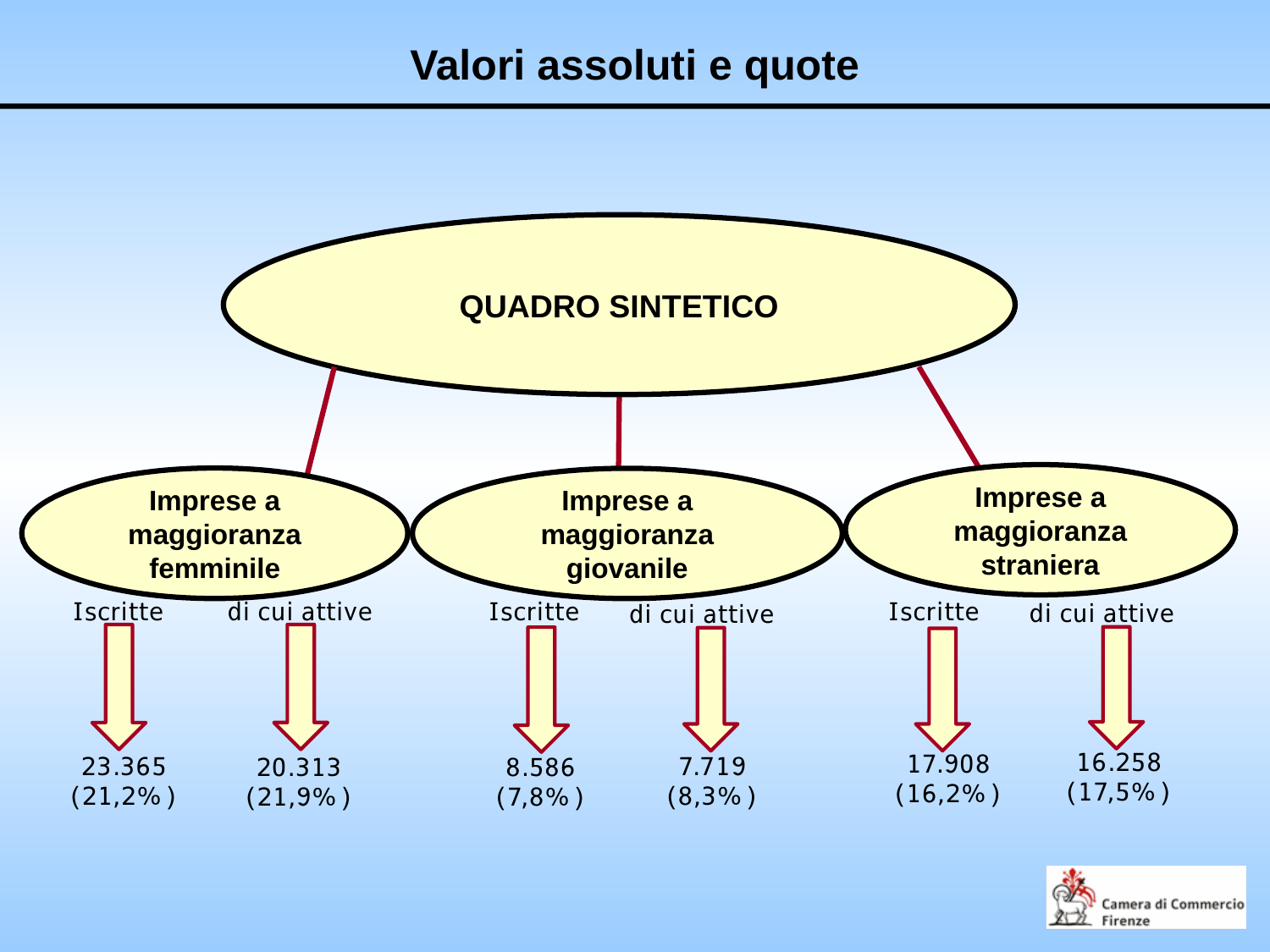

Valori assoluti e quote

QUADRO SINTETICO
Imprese a maggioranza straniera
Imprese a maggioranza femminile
Imprese a maggioranza giovanile
Iscritte
di cui attive
Iscritte
Iscritte
di cui attive
di cui attive

16.258
(17,5%)
17.908
(16,2%)
23.365
(21,2%)
7.719
(8,3%)
8.586
(7,8%)
20.313
(21,9%)